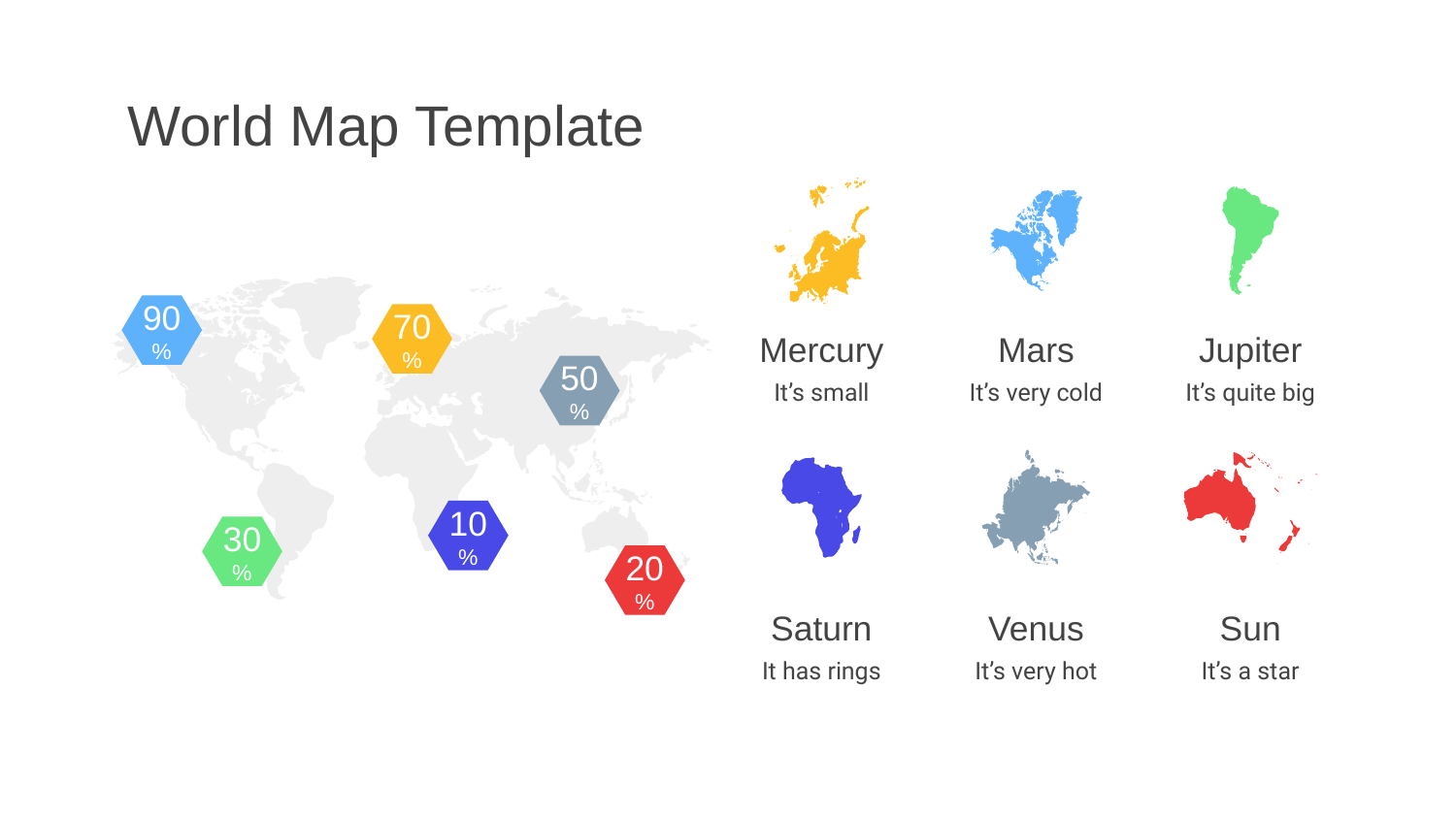

# World Map Template

Mercury
It’s small

Jupiter
It’s quite big

Mars
It’s very cold

90%
70%
50%
10%
30%
20%

Venus
It’s very hot

Sun
It’s a star

Saturn
It has rings